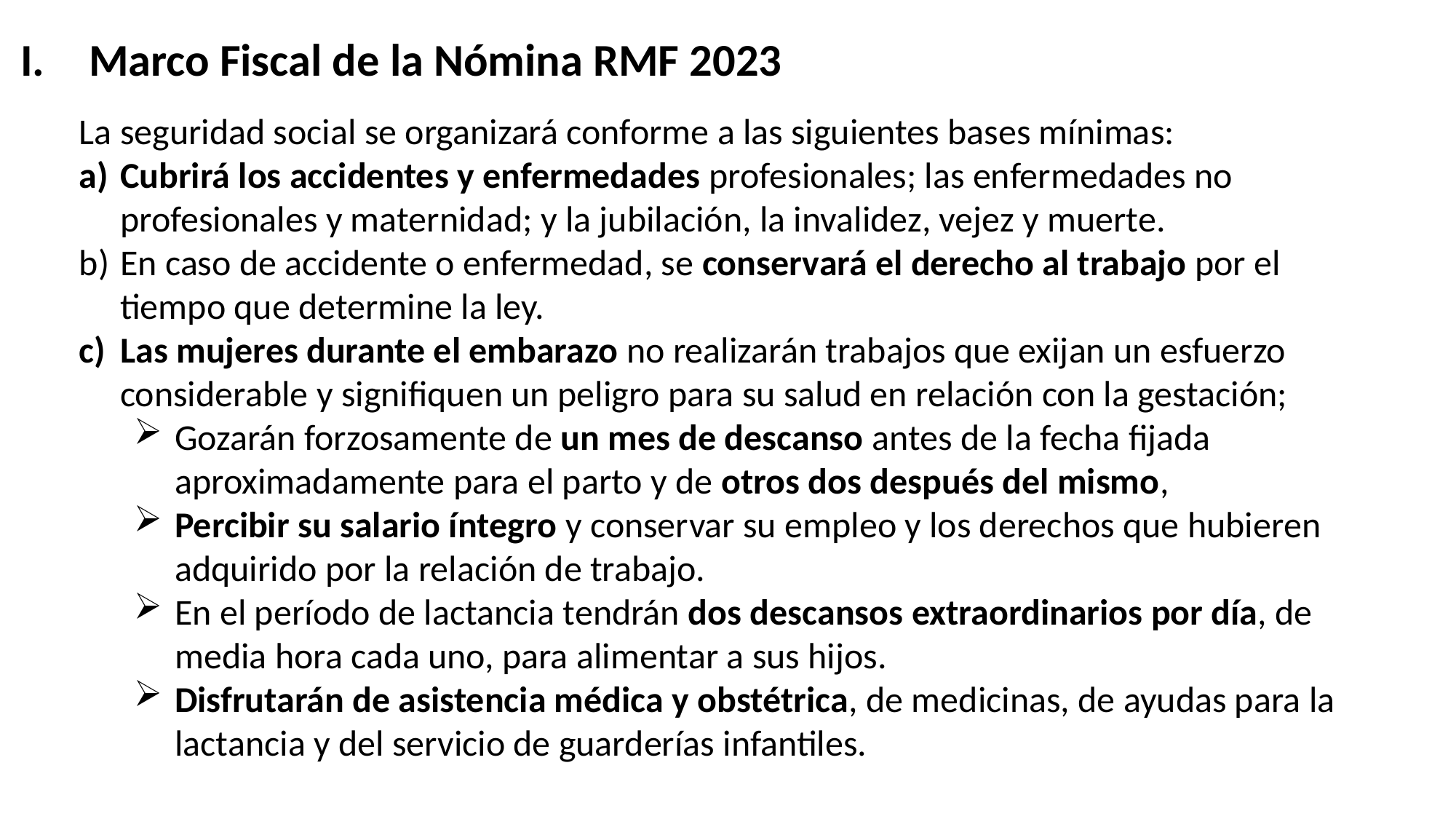

Marco Fiscal de la Nómina RMF 2023
La seguridad social se organizará conforme a las siguientes bases mínimas:
Cubrirá los accidentes y enfermedades profesionales; las enfermedades no profesionales y maternidad; y la jubilación, la invalidez, vejez y muerte.
En caso de accidente o enfermedad, se conservará el derecho al trabajo por el tiempo que determine la ley.
Las mujeres durante el embarazo no realizarán trabajos que exijan un esfuerzo considerable y signifiquen un peligro para su salud en relación con la gestación;
Gozarán forzosamente de un mes de descanso antes de la fecha fijada aproximadamente para el parto y de otros dos después del mismo,
Percibir su salario íntegro y conservar su empleo y los derechos que hubieren adquirido por la relación de trabajo.
En el período de lactancia tendrán dos descansos extraordinarios por día, de media hora cada uno, para alimentar a sus hijos.
Disfrutarán de asistencia médica y obstétrica, de medicinas, de ayudas para la lactancia y del servicio de guarderías infantiles.